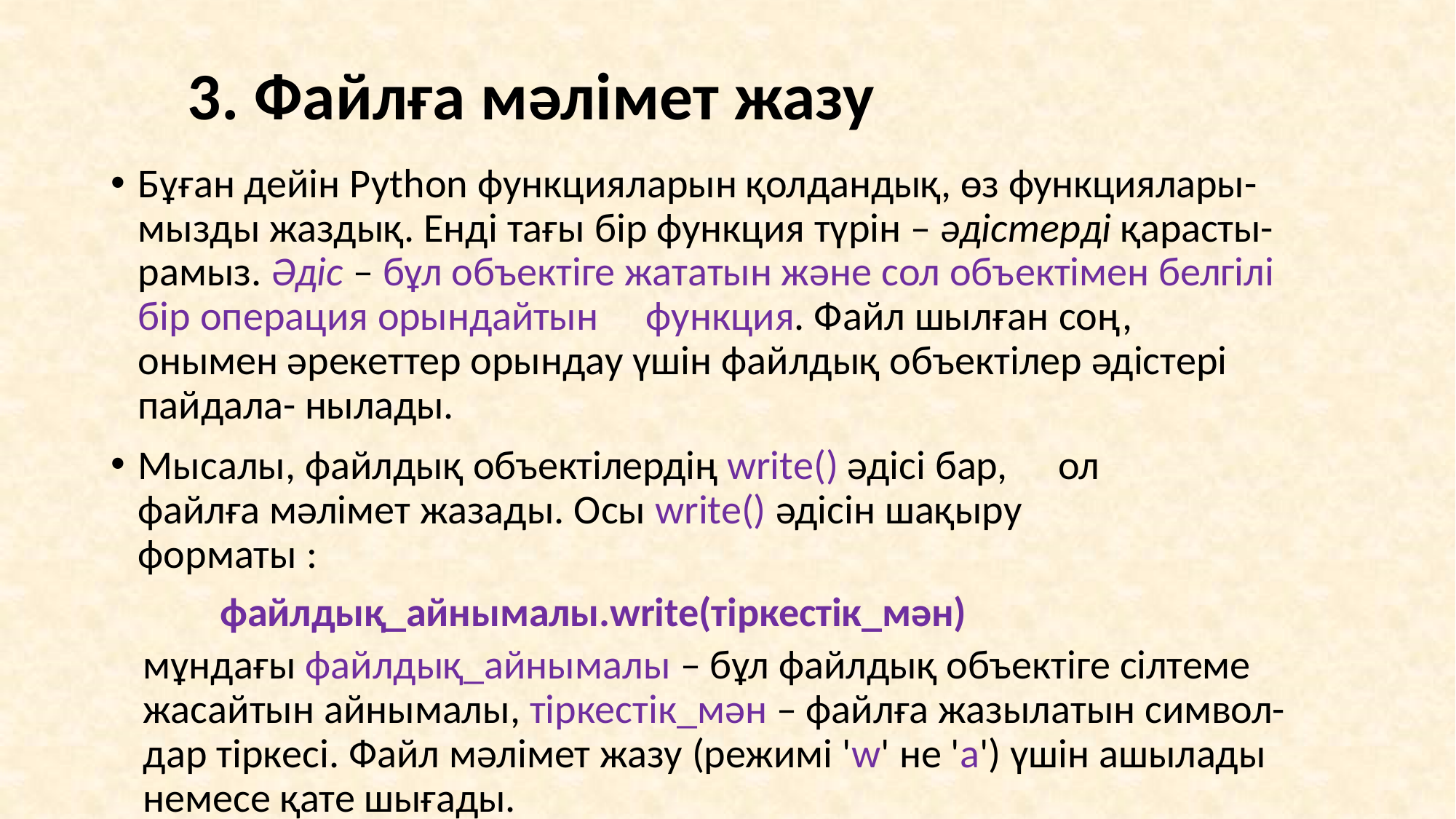

# 3. Файлға мәлімет жазу
Бұған дейін Python функцияларын қолдандық, өз функциялары- мызды жаздық. Енді тағы бір функция түрін – әдістерді қарасты- рамыз. Әдіс – бұл объектіге жататын және сол объектімен белгілі бір операция орындайтын	функция. Файл шылған соң, онымен әрекеттер орындау үшін файлдық объектілер әдістері пайдала- нылады.
Мысалы, файлдық объектілердің write() әдісі бар,	ол файлға мәлімет жазады. Осы write() әдісін шақыру форматы :
файлдық_айнымалы.writе(тіркестік_мән)
мұндағы файлдық_айнымалы – бұл файлдық объектіге сілтеме жасайтын айнымалы, тіркестік_мән – файлға жазылатын символ- дар тіркесі. Файл мәлімет жазу (режимі 'w' не 'а') үшін ашылады немесе қате шығады.